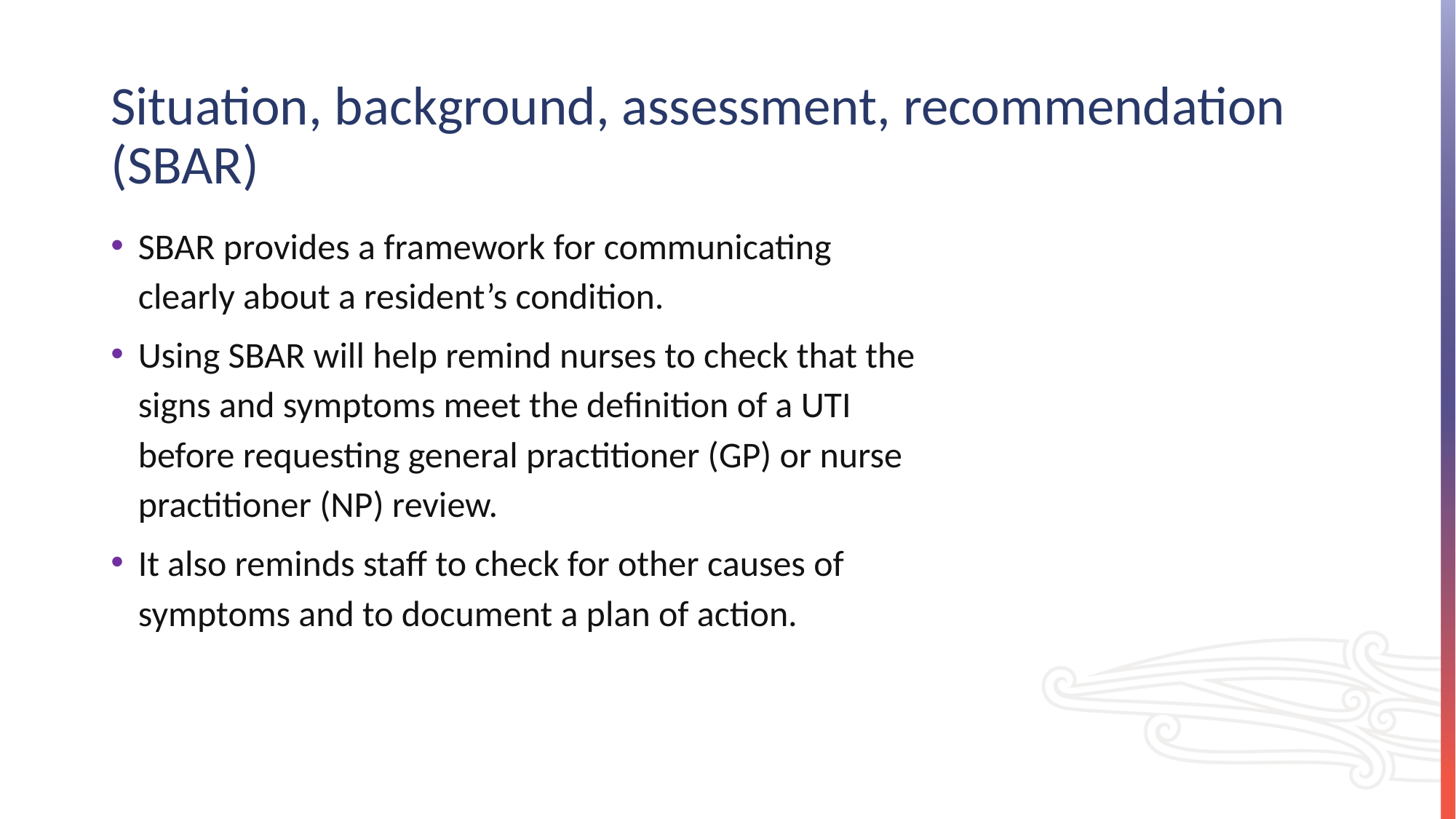

# Situation, background, assessment, recommendation (SBAR)

SBAR provides a framework for communicating clearly about a resident’s condition.
Using SBAR will help remind nurses to check that the signs and symptoms meet the definition of a UTI before requesting general practitioner (GP) or nurse practitioner (NP) review.
It also reminds staff to check for other causes of symptoms and to document a plan of action.